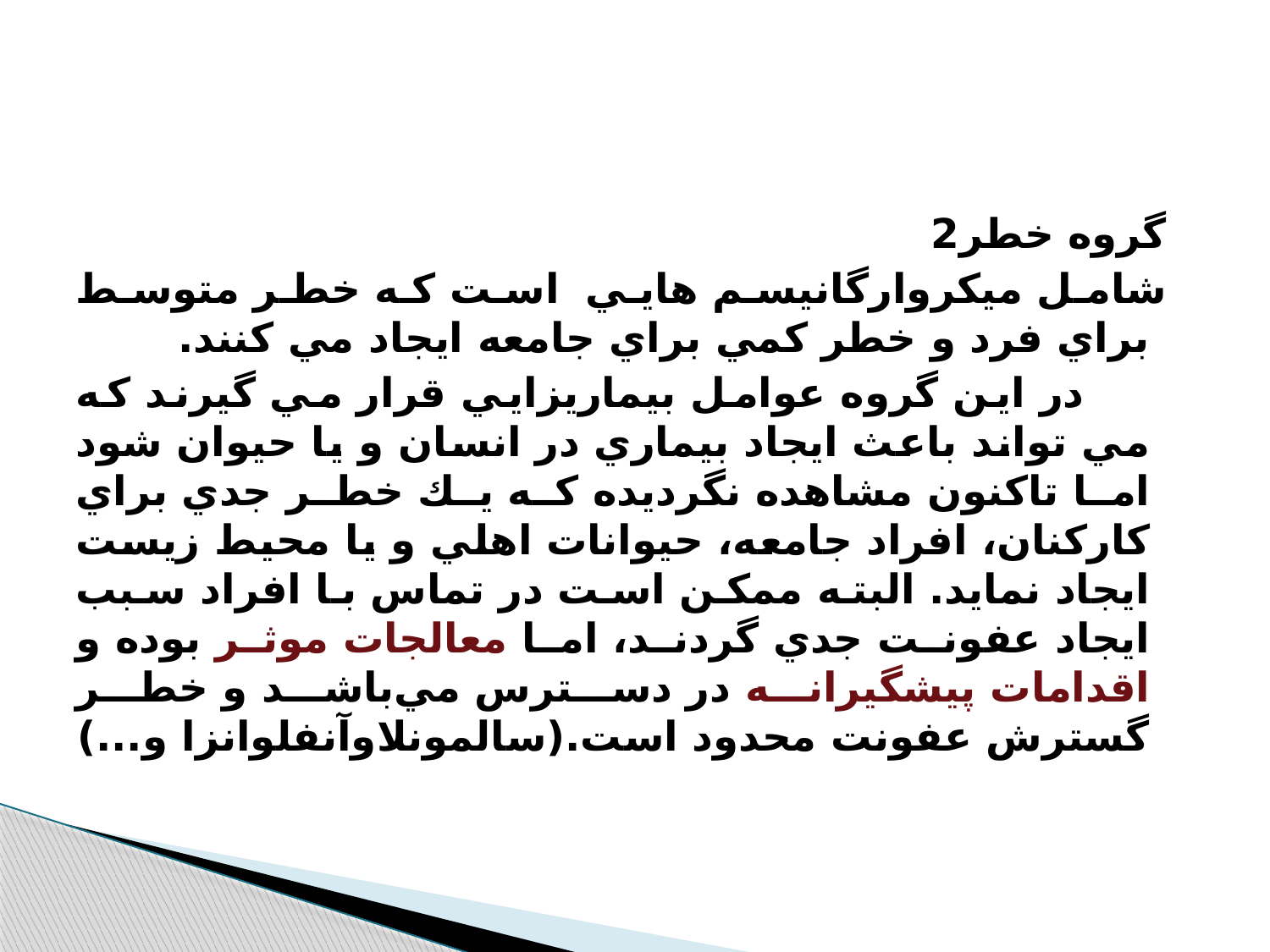

گروه خطر2
 شامل ميكروارگانيسم هايي است كه خطر متوسط براي فرد و خطر كمي براي جامعه ايجاد مي كنند.
     در اين گروه عوامل بيماريزايي قرار مي گيرند كه مي تواند باعث ايجاد بيماري در انسان و يا حيوان شود اما تاكنون مشاهده نگرديده كه يك خطر جدي براي كاركنان، افراد جامعه، حيوانات اهلي و يا محيط زيست ايجاد نمايد. البته ممكن است در تماس با افراد سبب ايجاد عفونت جدي گردند، اما معالجات موثر بوده و اقدامات پيشگيرانه در دسترس مي‌باشد و خطر گسترش عفونت محدود است.(سالمونلاوآنفلوانزا و...)